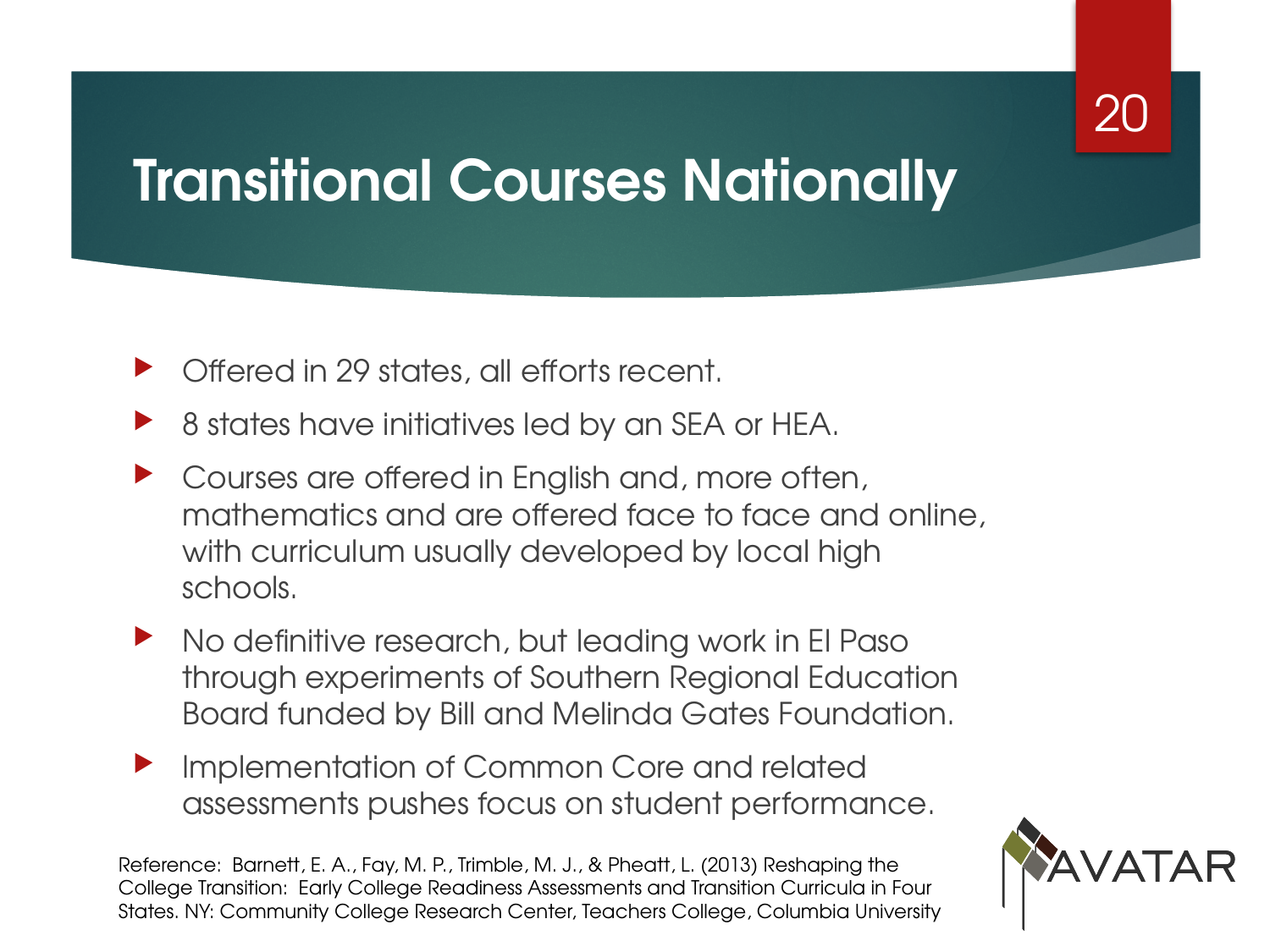

20
# Transitional Courses Nationally
Offered in 29 states, all efforts recent.
8 states have initiatives led by an SEA or HEA.
Courses are offered in English and, more often, mathematics and are offered face to face and online, with curriculum usually developed by local high schools.
No definitive research, but leading work in El Paso through experiments of Southern Regional Education Board funded by Bill and Melinda Gates Foundation.
Implementation of Common Core and related assessments pushes focus on student performance.
Reference:  Barnett, E. A., Fay, M. P., Trimble, M. J., & Pheatt, L. (2013) Reshaping the College Transition:  Early College Readiness Assessments and Transition Curricula in Four States. NY: Community College Research Center, Teachers College, Columbia University